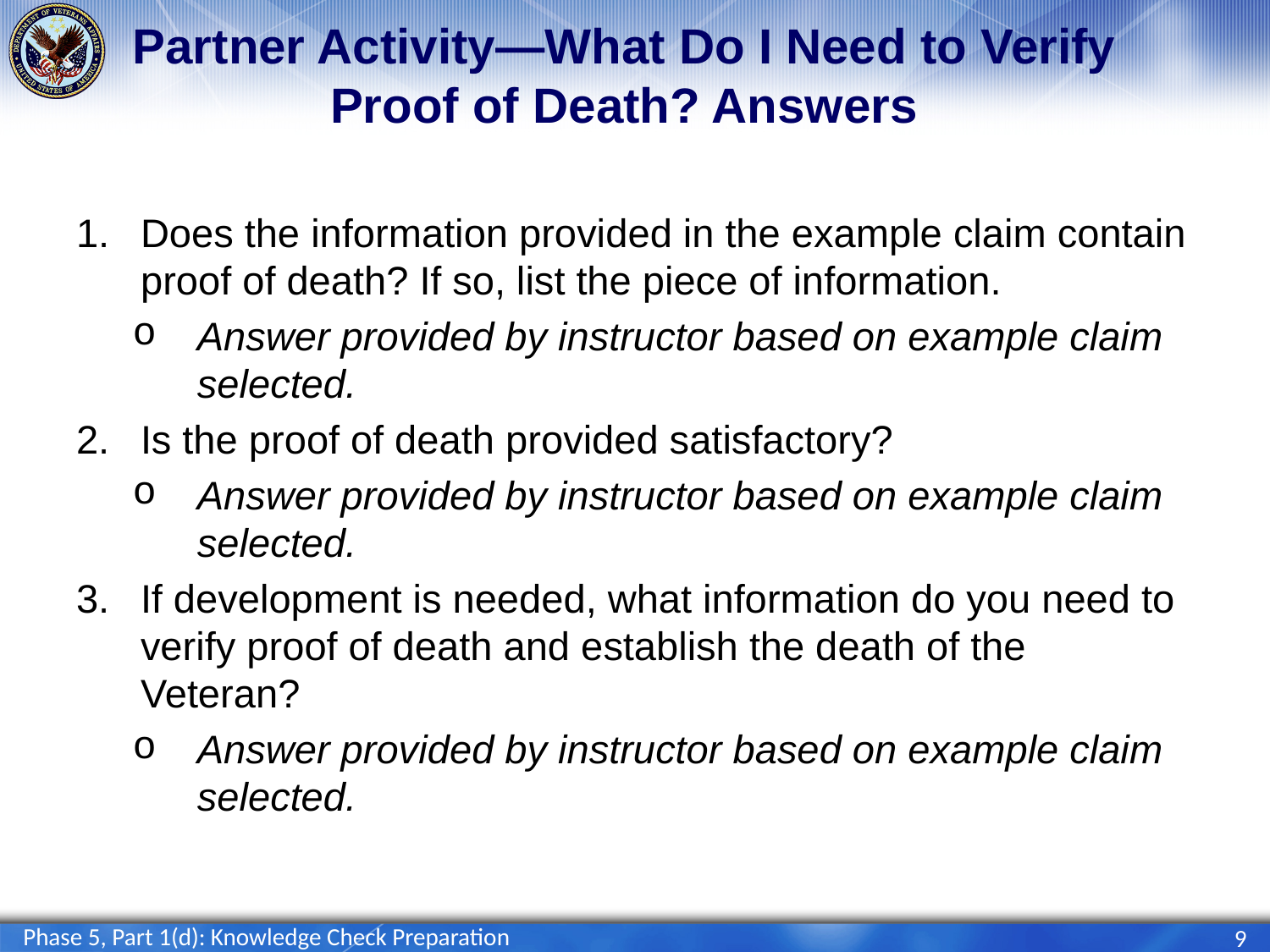

# Partner Activity—What Do I Need to Verify Proof of Death? Answers
Does the information provided in the example claim contain proof of death? If so, list the piece of information.
Answer provided by instructor based on example claim selected.
Is the proof of death provided satisfactory?
Answer provided by instructor based on example claim selected.
If development is needed, what information do you need to verify proof of death and establish the death of the Veteran?
Answer provided by instructor based on example claim selected.
Phase 5, Part 1(d): Knowledge Check Preparation
9